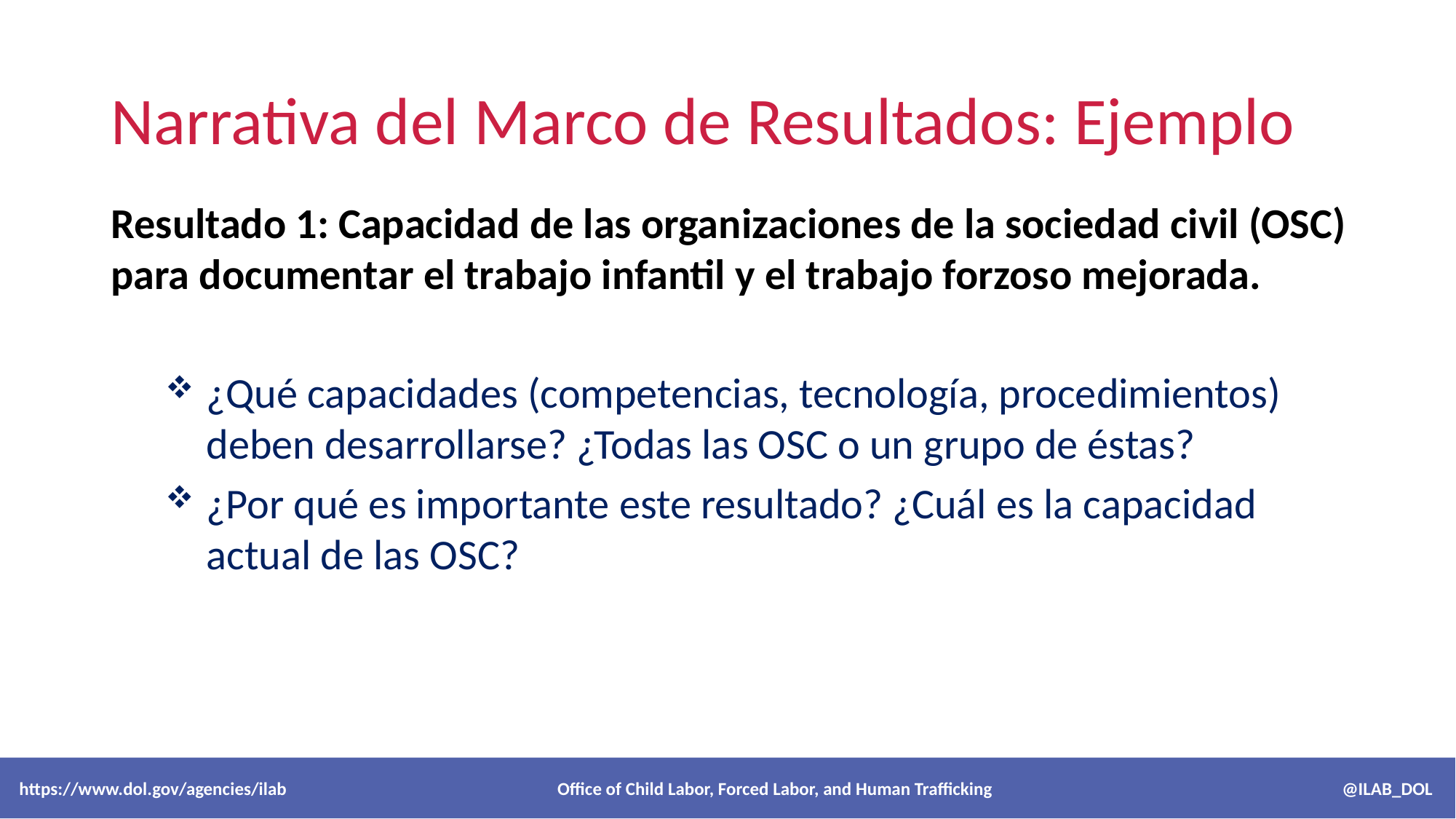

# Narrativa del Marco de Resultados: Ejemplo

Resultado 1: Capacidad de las organizaciones de la sociedad civil (OSC) para documentar el trabajo infantil y el trabajo forzoso mejorada.

¿Qué capacidades (competencias, tecnología, procedimientos) deben desarrollarse? ¿Todas las OSC o un grupo de éstas?
¿Por qué es importante este resultado? ¿Cuál es la capacidad actual de las OSC?
   https://www.dol.gov/agencies/ilab                                                                 Office of Child Labor, Forced Labor, and Human Trafficking                                                                                    @ILAB_DOL